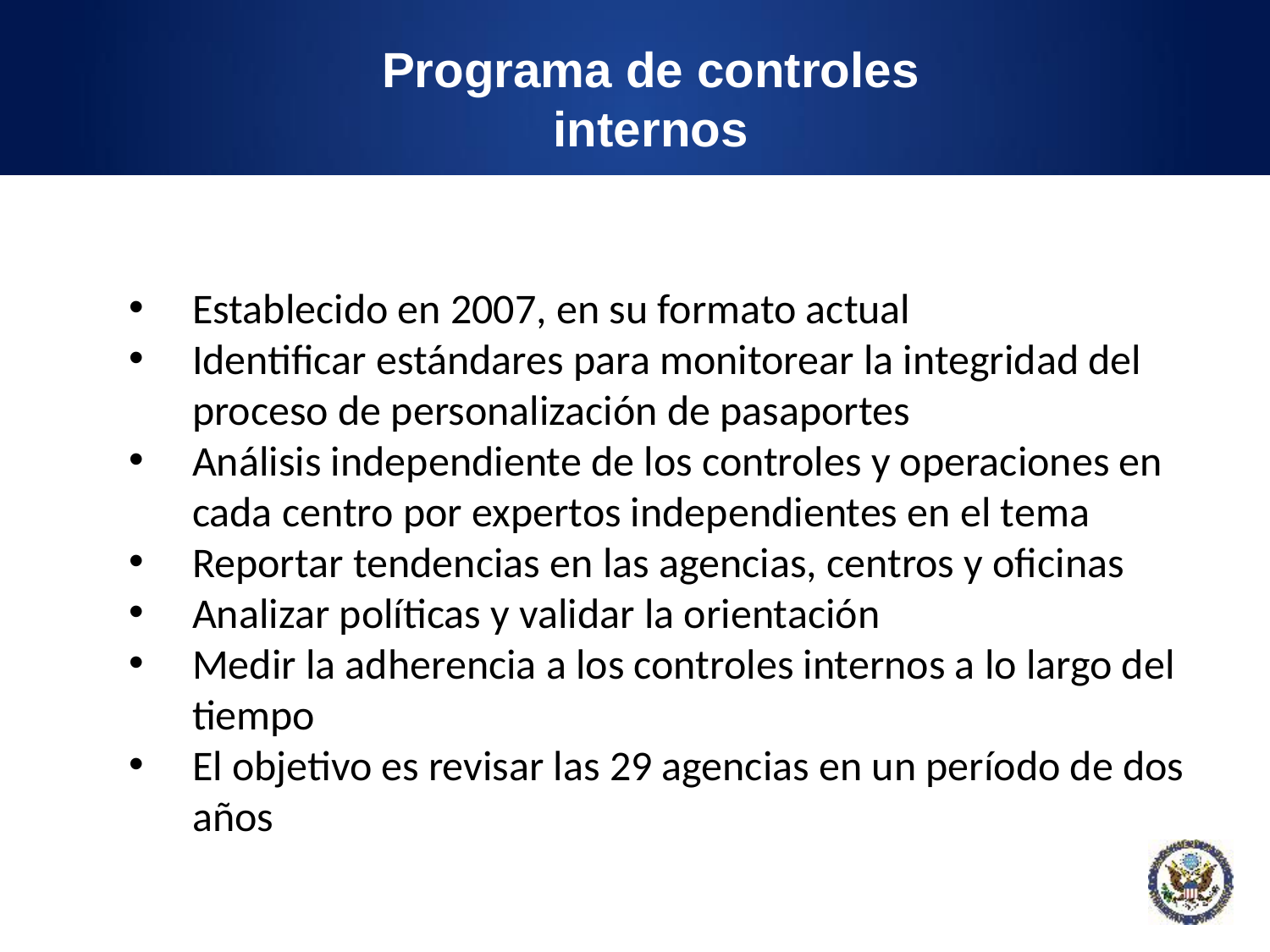

Programa de controles internos
Establecido en 2007, en su formato actual
Identificar estándares para monitorear la integridad del proceso de personalización de pasaportes
Análisis independiente de los controles y operaciones en cada centro por expertos independientes en el tema
Reportar tendencias en las agencias, centros y oficinas
Analizar políticas y validar la orientación
Medir la adherencia a los controles internos a lo largo del tiempo
El objetivo es revisar las 29 agencias en un período de dos años
8